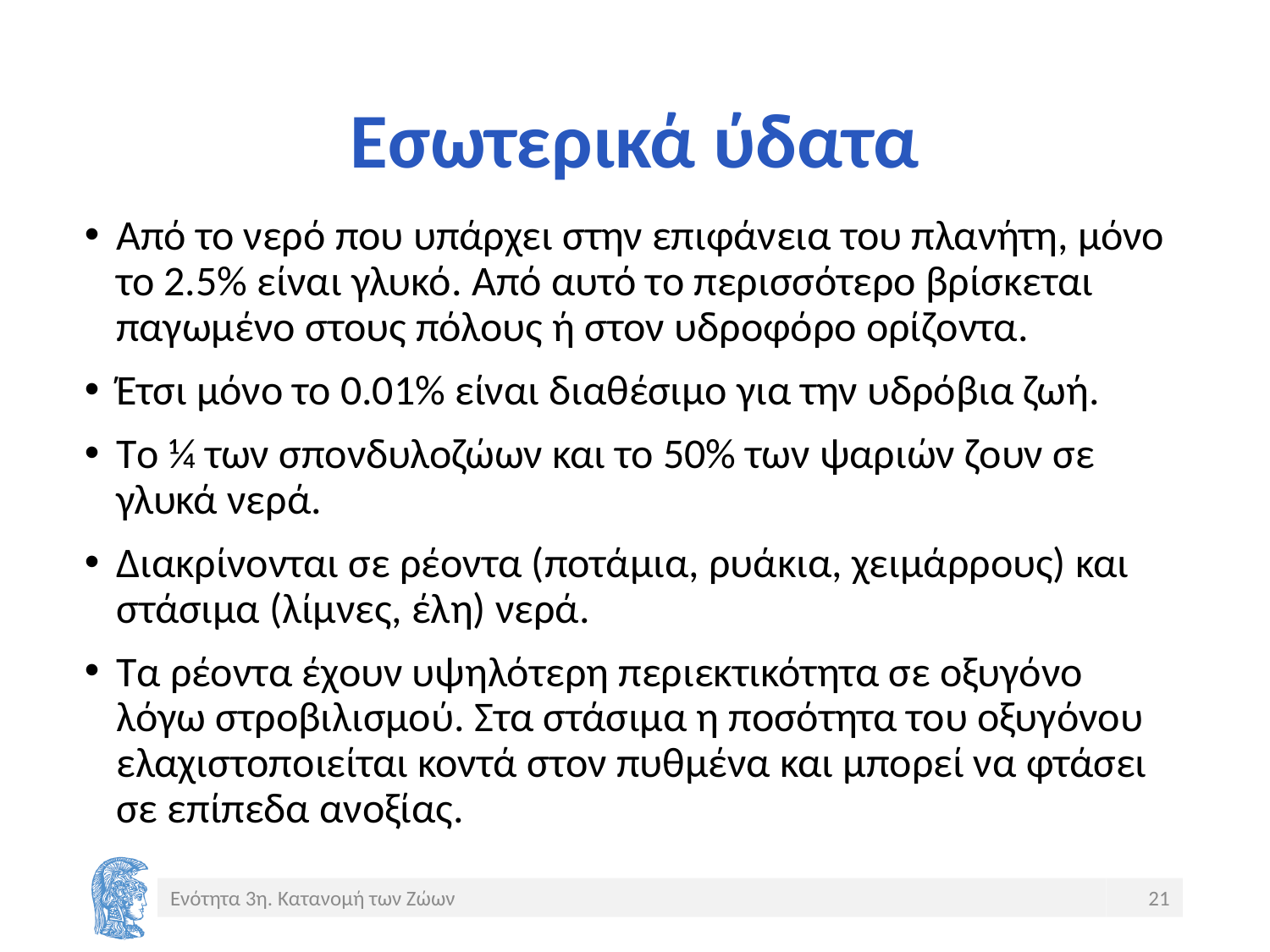

# Εσωτερικά ύδατα
Από το νερό που υπάρχει στην επιφάνεια του πλανήτη, μόνο το 2.5% είναι γλυκό. Από αυτό το περισσότερο βρίσκεται παγωμένο στους πόλους ή στον υδροφόρο ορίζοντα.
Έτσι μόνο το 0.01% είναι διαθέσιμο για την υδρόβια ζωή.
Το ¼ των σπονδυλοζώων και το 50% των ψαριών ζουν σε γλυκά νερά.
Διακρίνονται σε ρέοντα (ποτάμια, ρυάκια, χειμάρρους) και στάσιμα (λίμνες, έλη) νερά.
Τα ρέοντα έχουν υψηλότερη περιεκτικότητα σε οξυγόνο λόγω στροβιλισμού. Στα στάσιμα η ποσότητα του οξυγόνου ελαχιστοποιείται κοντά στον πυθμένα και μπορεί να φτάσει σε επίπεδα ανοξίας.
Ενότητα 3η. Κατανομή των Ζώων
21